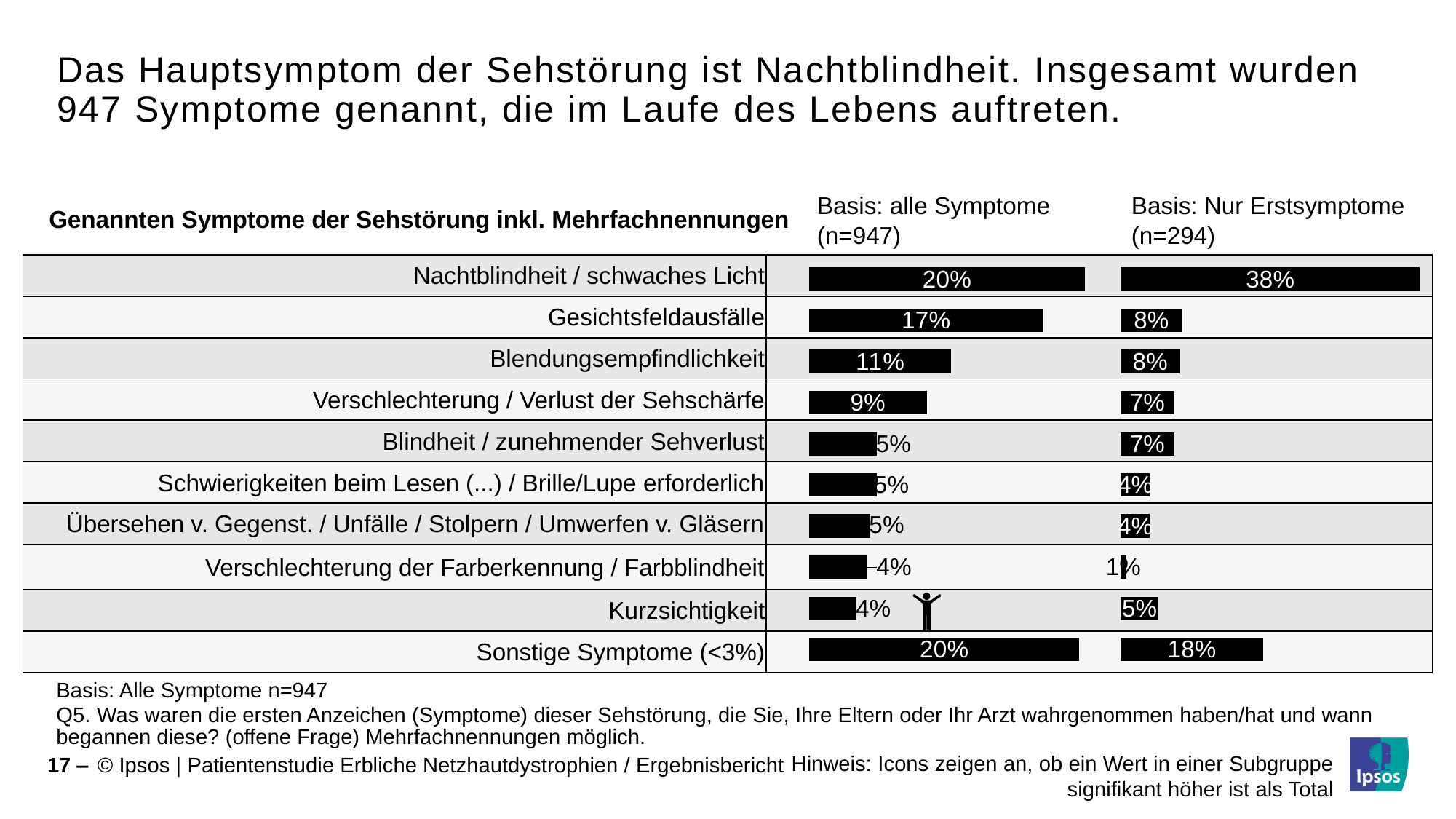

# Das Hauptsymptom der Sehstörung ist Nachtblindheit. Insgesamt wurden 947 Symptome genannt, die im Laufe des Lebens auftreten.
Basis: alle Symptome
(n=947)
Basis: Nur Erstsymptome
(n=294)
Genannten Symptome der Sehstörung inkl. Mehrfachnennungen

### Chart

| Category | Datenreihe 1 |
|---|---|
| Nachtblindheit / schwaches Licht | 0.204 |
| Gesichtsfeldausfälle | 0.17300000000000001 |
| Blendungsempfindlichkeit | 0.105 |
| Verschlechterung / Verlust der Sehschärfe | 0.087 |
| Blindheit / zunehmender Sehverlust | 0.05 |
| Schwierigkeiten beim Lesen (...) / Brille/Lupe erforderlich | 0.05 |
| Übersehen v. Gegenst. / Unfälle / Stolpern / Umwerfen v. Gläsern | 0.045 |
| Verschlechterung der Farberkennung / Farbblindheit | 0.043 |
| Kurzsichtigkeit | 0.035 |
| Sonstige Symptome (<3%) | 0.2 |

### Chart

| Category | Datenreihe 1 |
|---|---|
| Nachtblindheit / Probleme bei gedimmtem oder schwachen Licht | 0.37799999999999995 |
| Gesichtsfeldausfälle | 0.078 |
| Blendungsempfindlichkeit | 0.075 |
| Verschlechterung / Verlust der Sehschärfe | 0.068 |
| Blindheit / zunehmender Sehverlust | 0.068 |
| Schwierigkeiten beim Lesen (von Büchern im Hochglanz-Druck) / Brille oder Lupe erforderlich | 0.037000000000000005 |
| Übersehen von Gegenständen / häufigere Unfälle / Stolpern / Umwerfen von Gläsern | 0.037000000000000005 |
| Verschlechterung der Farberkennung / Farbblindheit | 0.006999999999999999 |
| Kurzsichtigkeit | 0.048 |
| Sonstige Symptome (<3%) | 0.18 |
| Nachtblindheit / schwaches Licht |  |
| --- | --- |
| Gesichtsfeldausfälle |  |
| Blendungsempfindlichkeit |  |
| Verschlechterung / Verlust der Sehschärfe |  |
| Blindheit / zunehmender Sehverlust |  |
| Schwierigkeiten beim Lesen (...) / Brille/Lupe erforderlich |  |
| Übersehen v. Gegenst. / Unfälle / Stolpern / Umwerfen v. Gläsern |  |
| Verschlechterung der Farberkennung / Farbblindheit |  |
| Kurzsichtigkeit |  |
| Sonstige Symptome (<3%) |  |

Basis: Alle Symptome n=947
Q5. Was waren die ersten Anzeichen (Symptome) dieser Sehstörung, die Sie, Ihre Eltern oder Ihr Arzt wahrgenommen haben/hat und wann begannen diese? (offene Frage) Mehrfachnennungen möglich.
17 ‒
Hinweis: Icons zeigen an, ob ein Wert in einer Subgruppe signifikant höher ist als Total